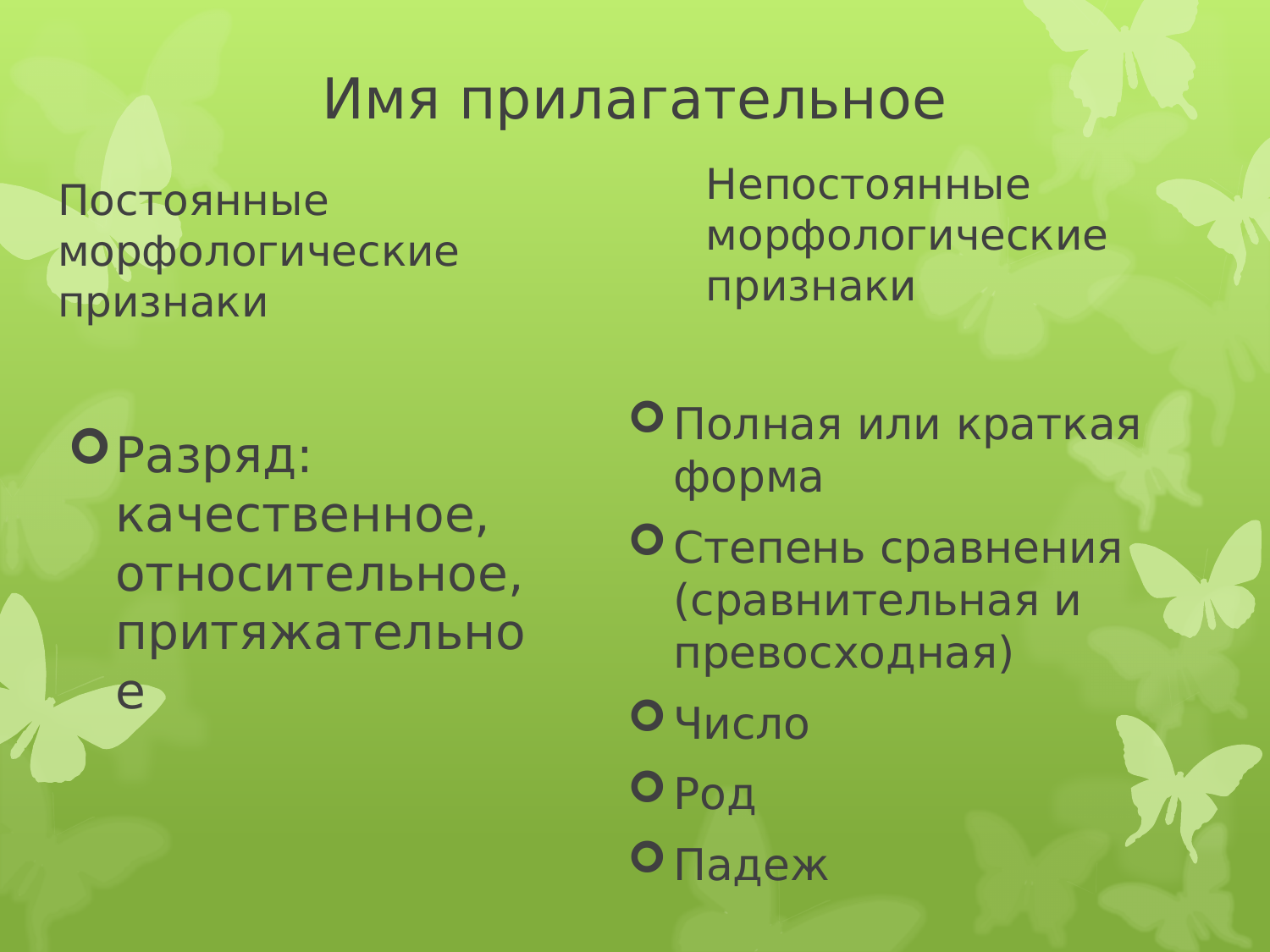

# Имя прилагательное
Постоянные морфологические признаки
Непостоянные морфологические признаки

Полная или краткая форма
Степень сравнения (сравнительная и превосходная)
Число
Род
Падеж

Разряд: качественное, относительное, притяжательное